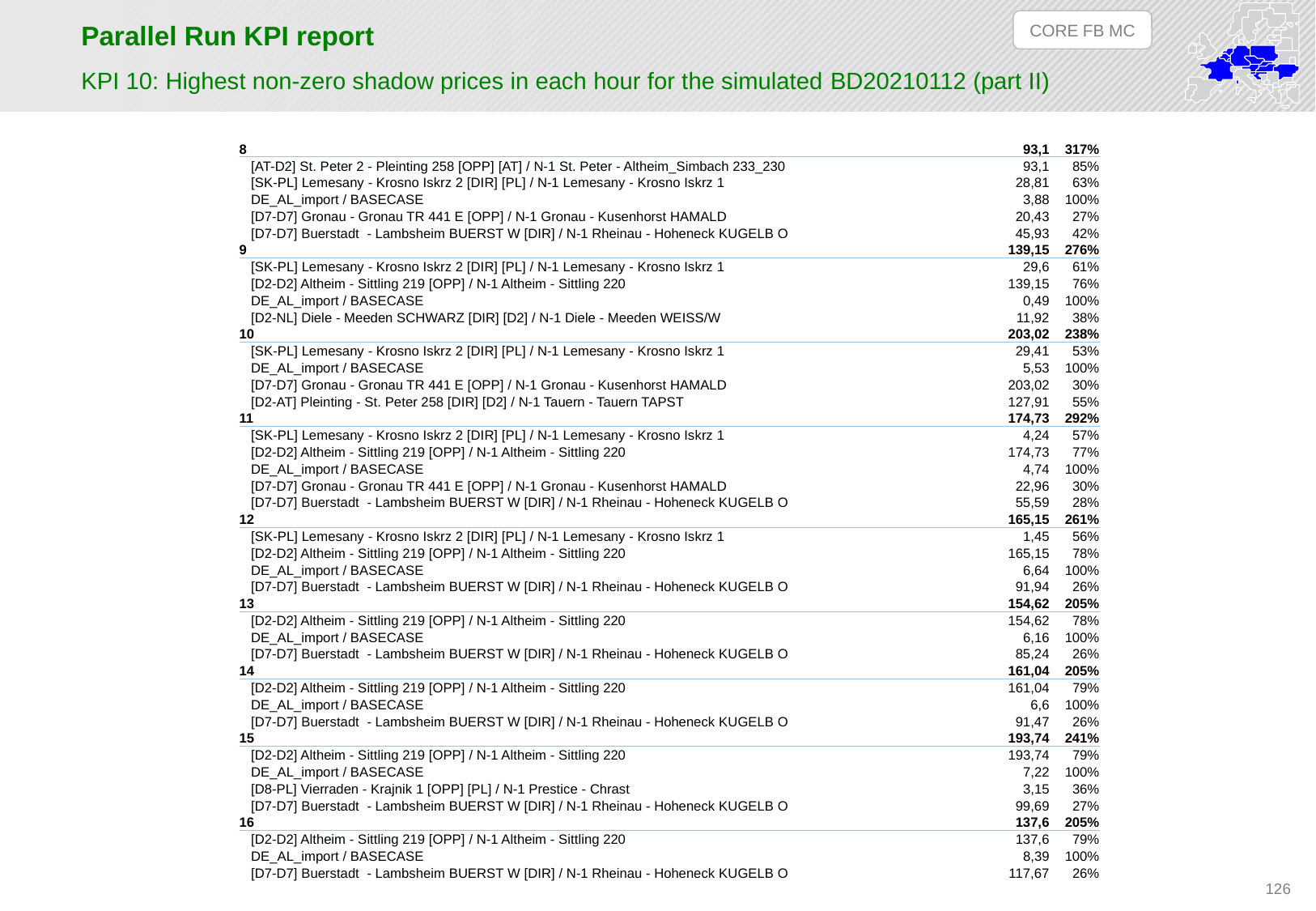

CORE FB MC
# Parallel Run KPI report
KPI 10: Highest non-zero shadow prices in each hour for the simulated BD20210112 (part II)
| 8 | 93,1 | 317% |
| --- | --- | --- |
| [AT-D2] St. Peter 2 - Pleinting 258 [OPP] [AT] / N-1 St. Peter - Altheim\_Simbach 233\_230 | 93,1 | 85% |
| [SK-PL] Lemesany - Krosno Iskrz 2 [DIR] [PL] / N-1 Lemesany - Krosno Iskrz 1 | 28,81 | 63% |
| DE\_AL\_import / BASECASE | 3,88 | 100% |
| [D7-D7] Gronau - Gronau TR 441 E [OPP] / N-1 Gronau - Kusenhorst HAMALD | 20,43 | 27% |
| [D7-D7] Buerstadt - Lambsheim BUERST W [DIR] / N-1 Rheinau - Hoheneck KUGELB O | 45,93 | 42% |
| 9 | 139,15 | 276% |
| [SK-PL] Lemesany - Krosno Iskrz 2 [DIR] [PL] / N-1 Lemesany - Krosno Iskrz 1 | 29,6 | 61% |
| [D2-D2] Altheim - Sittling 219 [OPP] / N-1 Altheim - Sittling 220 | 139,15 | 76% |
| DE\_AL\_import / BASECASE | 0,49 | 100% |
| [D2-NL] Diele - Meeden SCHWARZ [DIR] [D2] / N-1 Diele - Meeden WEISS/W | 11,92 | 38% |
| 10 | 203,02 | 238% |
| [SK-PL] Lemesany - Krosno Iskrz 2 [DIR] [PL] / N-1 Lemesany - Krosno Iskrz 1 | 29,41 | 53% |
| DE\_AL\_import / BASECASE | 5,53 | 100% |
| [D7-D7] Gronau - Gronau TR 441 E [OPP] / N-1 Gronau - Kusenhorst HAMALD | 203,02 | 30% |
| [D2-AT] Pleinting - St. Peter 258 [DIR] [D2] / N-1 Tauern - Tauern TAPST | 127,91 | 55% |
| 11 | 174,73 | 292% |
| [SK-PL] Lemesany - Krosno Iskrz 2 [DIR] [PL] / N-1 Lemesany - Krosno Iskrz 1 | 4,24 | 57% |
| [D2-D2] Altheim - Sittling 219 [OPP] / N-1 Altheim - Sittling 220 | 174,73 | 77% |
| DE\_AL\_import / BASECASE | 4,74 | 100% |
| [D7-D7] Gronau - Gronau TR 441 E [OPP] / N-1 Gronau - Kusenhorst HAMALD | 22,96 | 30% |
| [D7-D7] Buerstadt - Lambsheim BUERST W [DIR] / N-1 Rheinau - Hoheneck KUGELB O | 55,59 | 28% |
| 12 | 165,15 | 261% |
| [SK-PL] Lemesany - Krosno Iskrz 2 [DIR] [PL] / N-1 Lemesany - Krosno Iskrz 1 | 1,45 | 56% |
| [D2-D2] Altheim - Sittling 219 [OPP] / N-1 Altheim - Sittling 220 | 165,15 | 78% |
| DE\_AL\_import / BASECASE | 6,64 | 100% |
| [D7-D7] Buerstadt - Lambsheim BUERST W [DIR] / N-1 Rheinau - Hoheneck KUGELB O | 91,94 | 26% |
| 13 | 154,62 | 205% |
| [D2-D2] Altheim - Sittling 219 [OPP] / N-1 Altheim - Sittling 220 | 154,62 | 78% |
| DE\_AL\_import / BASECASE | 6,16 | 100% |
| [D7-D7] Buerstadt - Lambsheim BUERST W [DIR] / N-1 Rheinau - Hoheneck KUGELB O | 85,24 | 26% |
| 14 | 161,04 | 205% |
| [D2-D2] Altheim - Sittling 219 [OPP] / N-1 Altheim - Sittling 220 | 161,04 | 79% |
| DE\_AL\_import / BASECASE | 6,6 | 100% |
| [D7-D7] Buerstadt - Lambsheim BUERST W [DIR] / N-1 Rheinau - Hoheneck KUGELB O | 91,47 | 26% |
| 15 | 193,74 | 241% |
| [D2-D2] Altheim - Sittling 219 [OPP] / N-1 Altheim - Sittling 220 | 193,74 | 79% |
| DE\_AL\_import / BASECASE | 7,22 | 100% |
| [D8-PL] Vierraden - Krajnik 1 [OPP] [PL] / N-1 Prestice - Chrast | 3,15 | 36% |
| [D7-D7] Buerstadt - Lambsheim BUERST W [DIR] / N-1 Rheinau - Hoheneck KUGELB O | 99,69 | 27% |
| 16 | 137,6 | 205% |
| [D2-D2] Altheim - Sittling 219 [OPP] / N-1 Altheim - Sittling 220 | 137,6 | 79% |
| DE\_AL\_import / BASECASE | 8,39 | 100% |
| [D7-D7] Buerstadt - Lambsheim BUERST W [DIR] / N-1 Rheinau - Hoheneck KUGELB O | 117,67 | 26% |

126